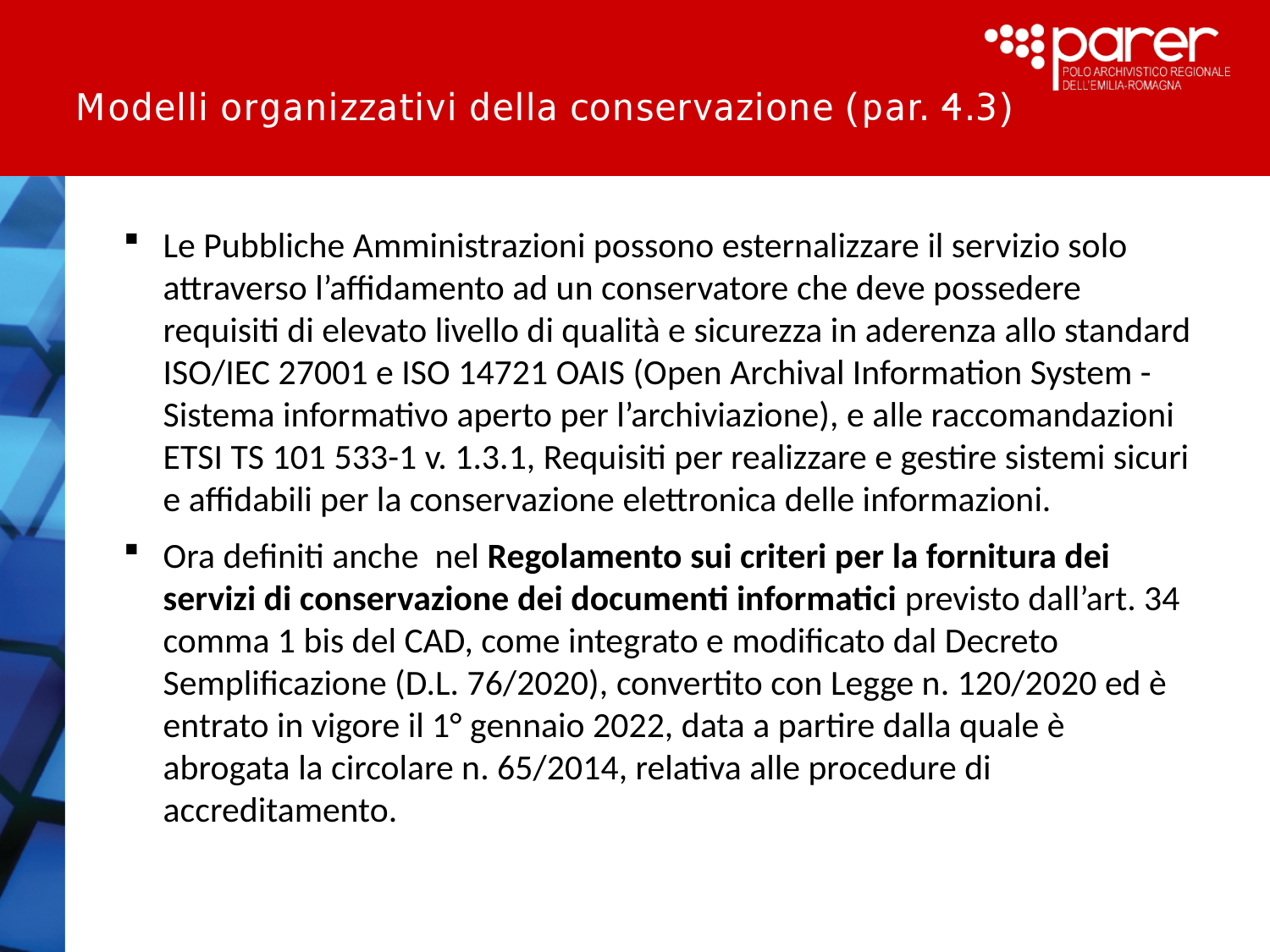

# Modelli organizzativi della conservazione (par. 4.3)
Le Pubbliche Amministrazioni possono esternalizzare il servizio solo attraverso l’affidamento ad un conservatore che deve possedere requisiti di elevato livello di qualità e sicurezza in aderenza allo standard ISO/IEC 27001 e ISO 14721 OAIS (Open Archival Information System - Sistema informativo aperto per l’archiviazione), e alle raccomandazioni ETSI TS 101 533-1 v. 1.3.1, Requisiti per realizzare e gestire sistemi sicuri e affidabili per la conservazione elettronica delle informazioni.
Ora definiti anche  nel Regolamento sui criteri per la fornitura dei servizi di conservazione dei documenti informatici previsto dall’art. 34 comma 1 bis del CAD, come integrato e modificato dal Decreto Semplificazione (D.L. 76/2020), convertito con Legge n. 120/2020 ed è entrato in vigore il 1° gennaio 2022, data a partire dalla quale è abrogata la circolare n. 65/2014, relativa alle procedure di accreditamento.